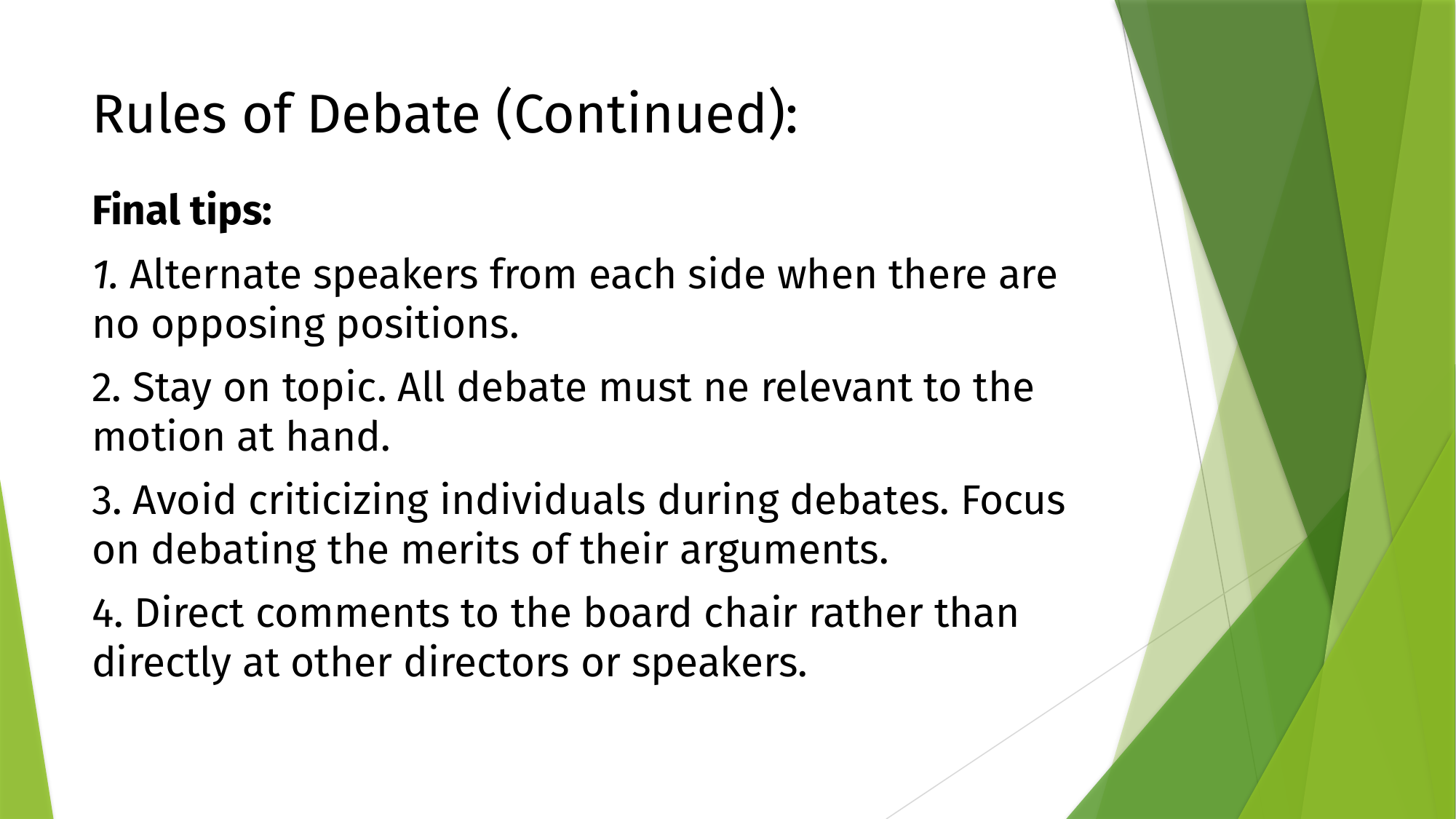

# Rules of Debate (Continued):
Final tips:
1. Alternate speakers from each side when there are no opposing positions.
2. Stay on topic. All debate must ne relevant to the motion at hand.
3. Avoid criticizing individuals during debates. Focus on debating the merits of their arguments.
4. Direct comments to the board chair rather than directly at other directors or speakers.